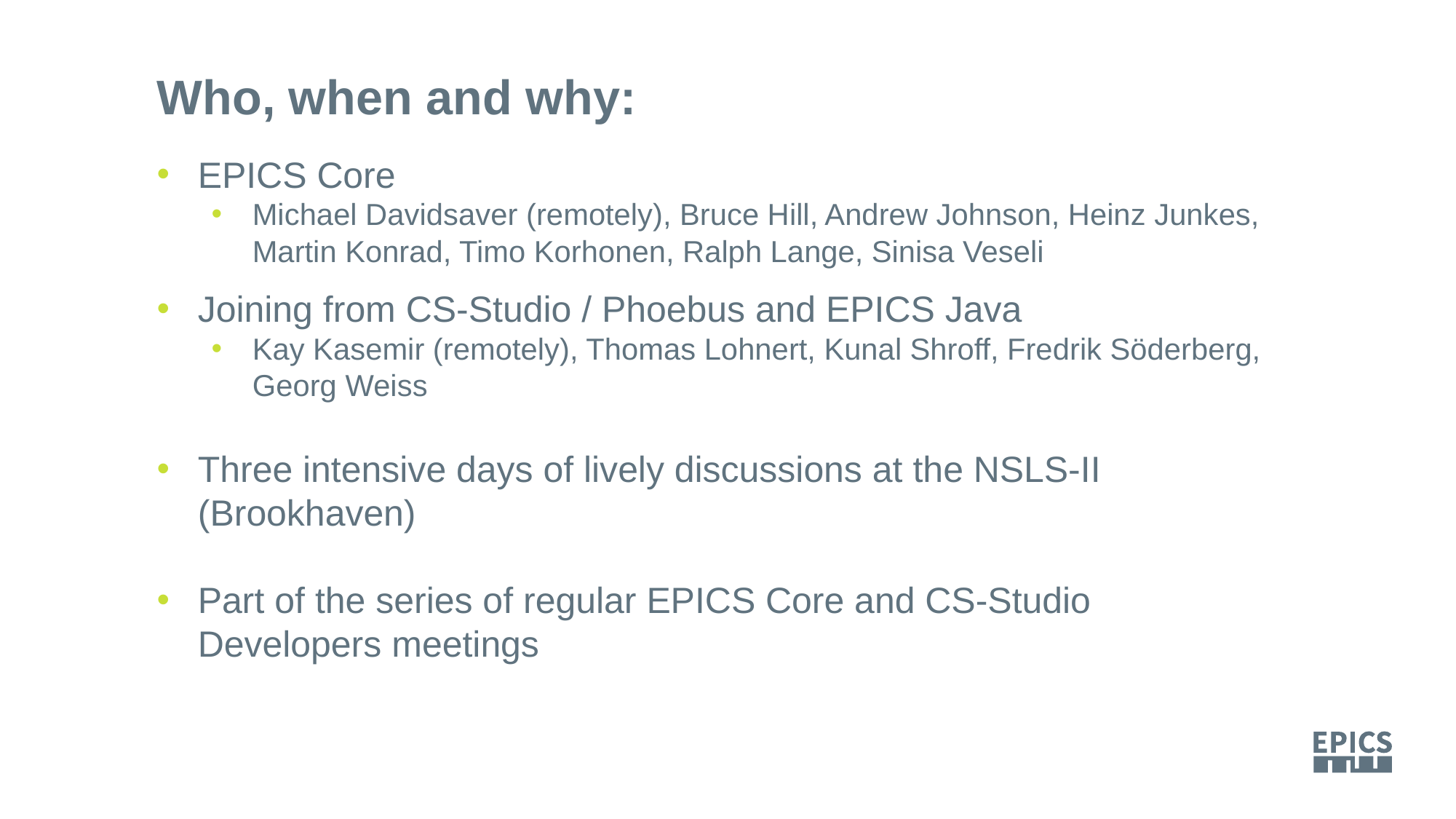

Who, when and why:
EPICS Core
Michael Davidsaver (remotely), Bruce Hill, Andrew Johnson, Heinz Junkes, Martin Konrad, Timo Korhonen, Ralph Lange, Sinisa Veseli
Joining from CS-Studio / Phoebus and EPICS Java
Kay Kasemir (remotely), Thomas Lohnert, Kunal Shroff, Fredrik Söderberg, Georg Weiss

Three intensive days of lively discussions at the NSLS-II (Brookhaven)

Part of the series of regular EPICS Core and CS-Studio Developers meetings